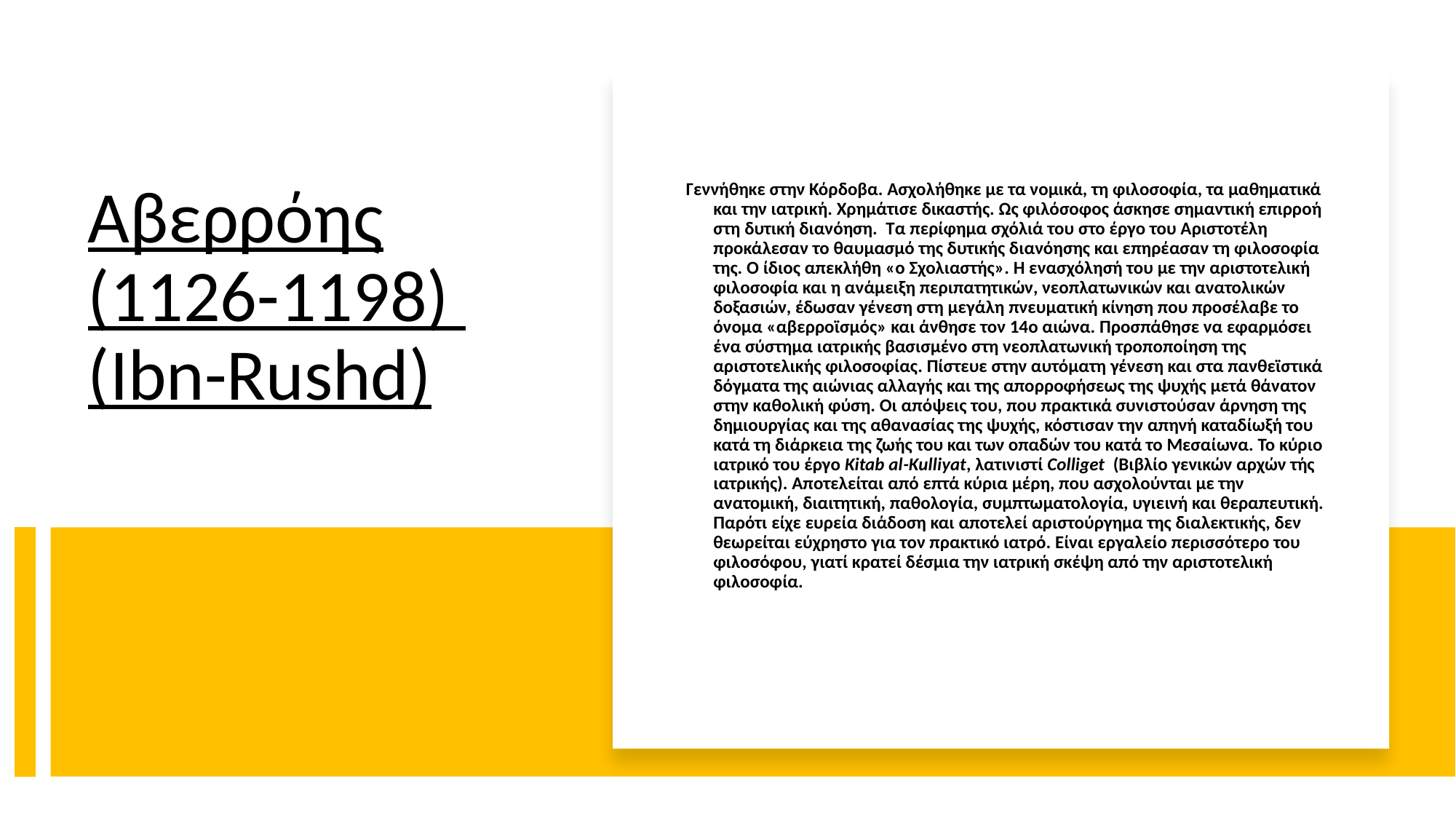

Γεννήθηκε στην Κόρδοβα. Ασχολήθηκε με τα νομικά, τη φιλοσοφία, τα μαθηματικά και την ιατρική. Χρημάτισε δικαστής. Ως φιλόσοφος άσκησε σημαντική επιρροή στη δυτική διανόηση.  Τα περίφημα σχόλιά του στο έργο του Αριστοτέλη προκάλεσαν το θαυμασμό της δυτικής διανόησης και επηρέασαν τη φιλοσοφία της. Ο ίδιος απεκλήθη «ο Σχολιαστής». Η ενασχόλησή του με την αριστοτελική φιλοσοφία και η ανάμειξη περιπατητικών, νεοπλατωνικών και ανατολικών δοξασιών, έδωσαν γένεση στη μεγάλη πνευματική κίνηση που προσέλαβε το όνομα «αβερροϊσμός» και άνθησε τον 14ο αιώνα. Προσπάθησε να εφαρμόσει ένα σύστημα ιατρικής βασισμένο στη νεοπλατωνική τροποποίηση της αριστοτελικής φιλοσοφίας. Πίστευε στην αυτόματη γένεση και στα πανθεϊστικά δόγματα της αιώνιας αλλαγής και της απορροφήσεως της ψυχής μετά θάνατον στην καθολική φύση. Οι απόψεις του, που πρακτικά συνιστούσαν άρνηση της δημιουργίας και της αθανασίας της ψυχής, κόστισαν την απηνή καταδίωξή του κατά τη διάρκεια της ζωής του και των οπαδών του κατά το Μεσαίωνα. Το κύριο ιατρικό του έργο Kitab al-Kulliyat, λατινιστί Colliget  (Βιβλίο γενικών αρχών τής ιατρικής). Αποτελείται από επτά κύρια μέρη, που ασχολούνται με την ανατομική, διαιτητική, παθολογία, συμπτωματολογία, υγιεινή και θεραπευτική. Παρότι είχε ευρεία διάδοση και αποτελεί αριστούργημα της διαλεκτικής, δεν θεωρείται εύχρηστο για τον πρακτικό ιατρό. Είναι εργαλείο περισσότερο του φιλοσόφου, γιατί κρατεί δέσμια την ιατρική σκέψη από την αριστοτελική φιλοσοφία.
# Αβερρόης (1126-1198) (Ibn-Rushd)